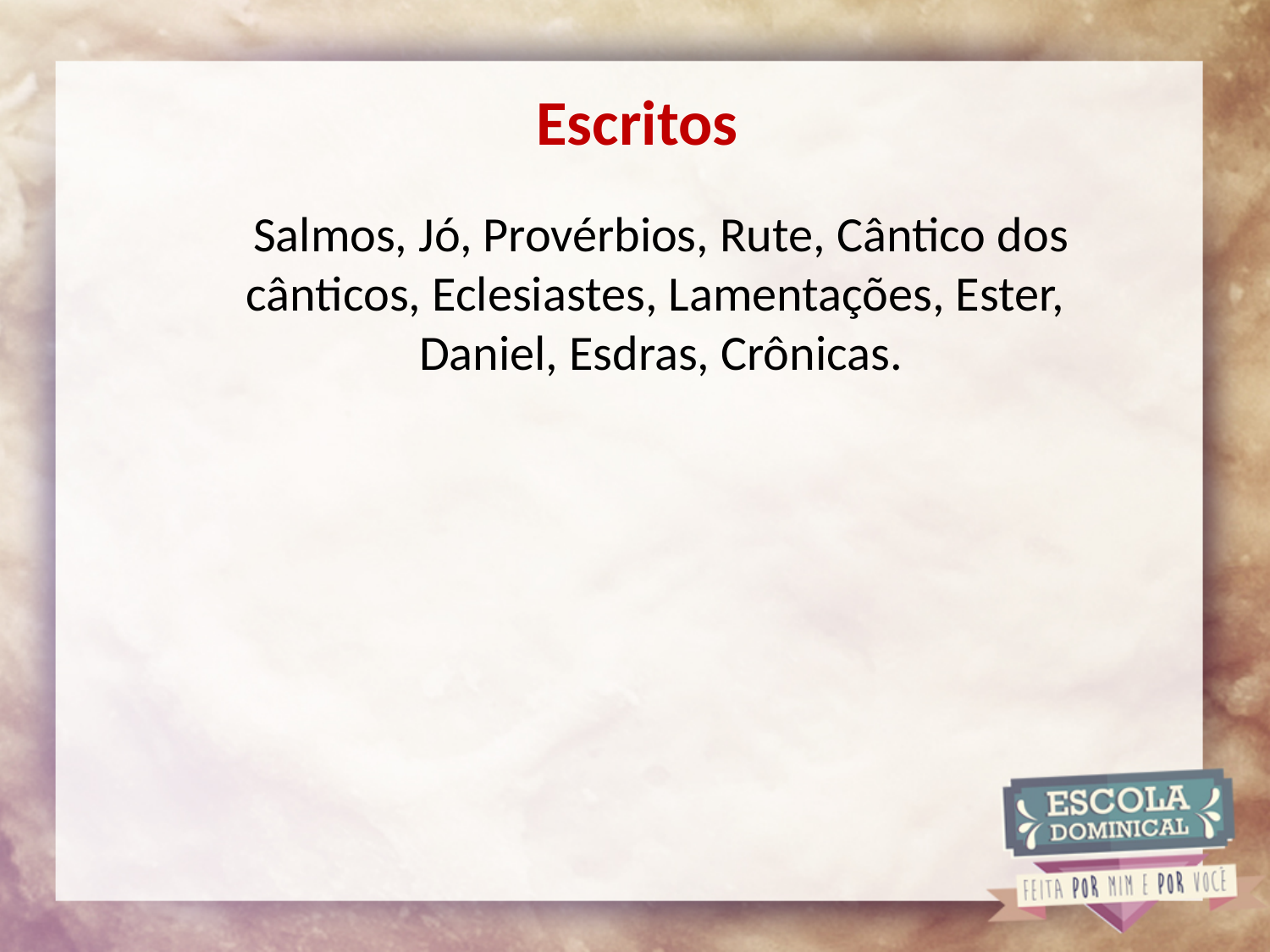

# Escritos
Salmos, Jó, Provérbios, Rute, Cântico dos cânticos, Eclesiastes, Lamentações, Ester,
Daniel, Esdras, Crônicas.